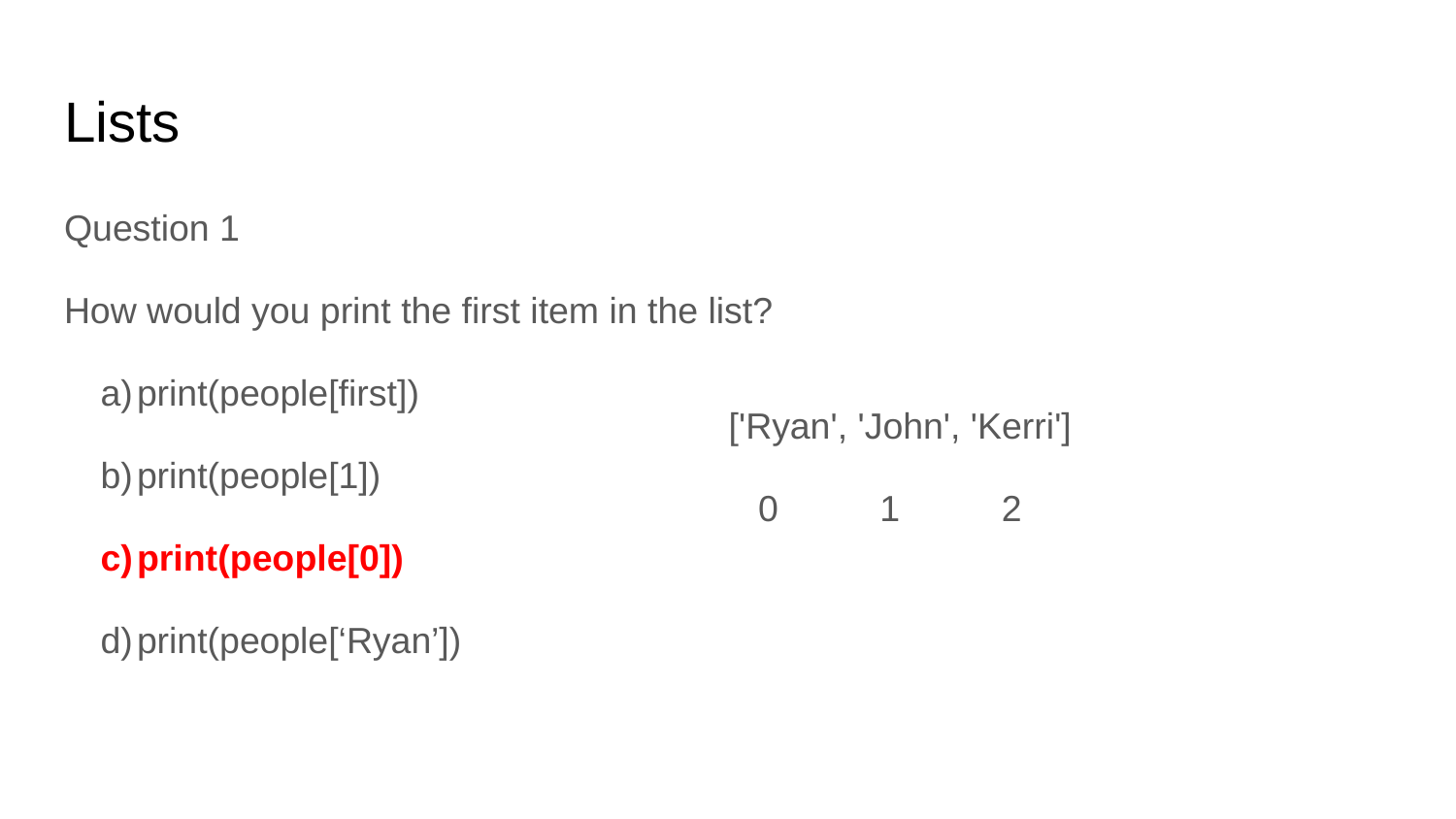

# Lists
Question 1
How would you print the first item in the list?
print(people[first])
print(people[1])
print(people[0])
print(people[‘Ryan’])
['Ryan', 'John', 'Kerri']
    0          1          2